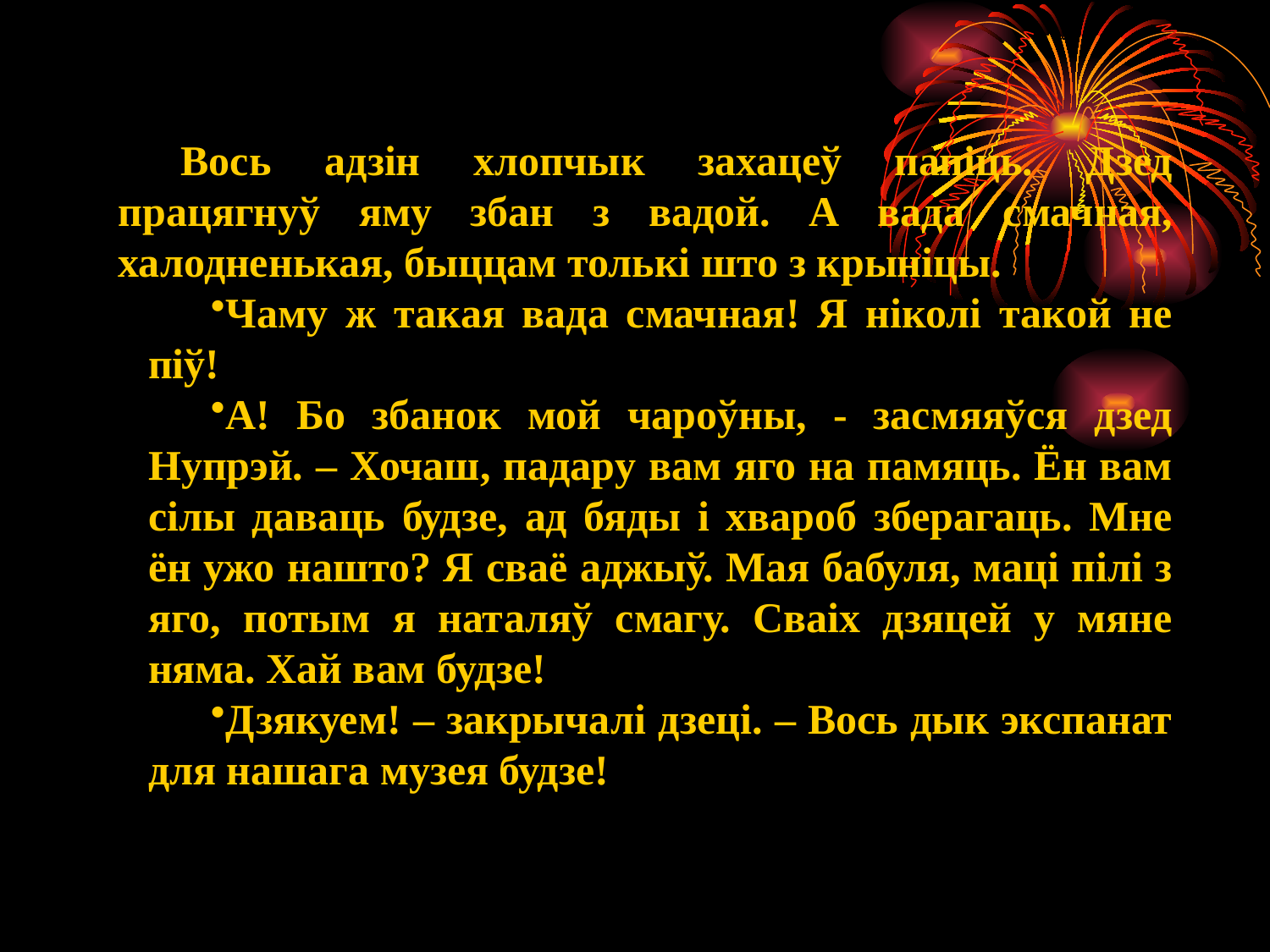

Вось адзін хлопчык захацеў папіць. Дзед працягнуў яму збан з вадой. А вада смачная, халодненькая, быццам толькі што з крыніцы.
Чаму ж такая вада смачная! Я ніколі такой не піў!
А! Бо збанок мой чароўны, - засмяяўся дзед Нупрэй. – Хочаш, падару вам яго на памяць. Ён вам сілы даваць будзе, ад бяды і хвароб зберагаць. Мне ён ужо нашто? Я сваё аджыў. Мая бабуля, маці пілі з яго, потым я наталяў смагу. Сваіх дзяцей у мяне няма. Хай вам будзе!
Дзякуем! – закрычалі дзеці. – Вось дык экспанат для нашага музея будзе!